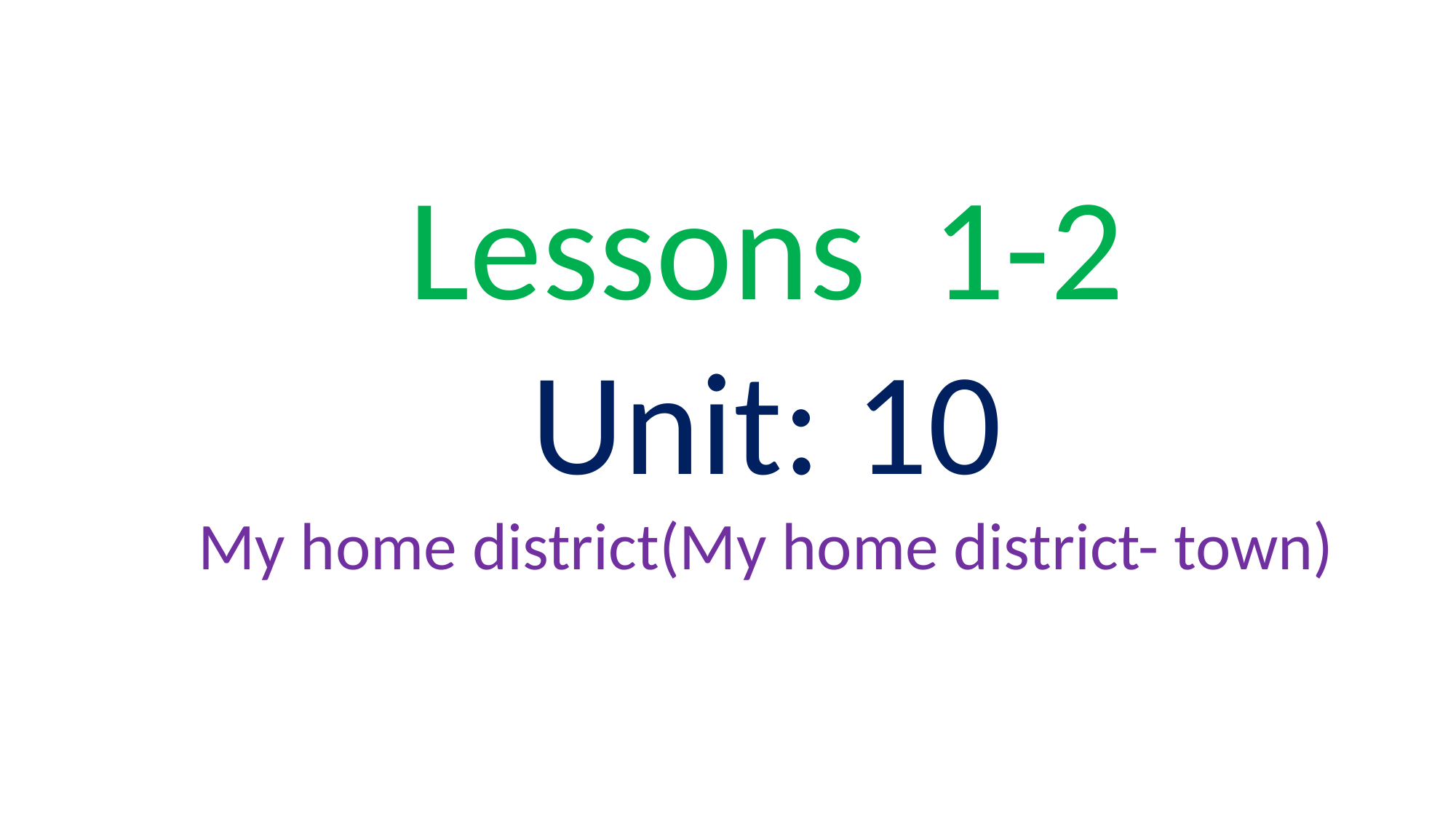

Lessons  1-2
Unit: 10
My home district(My home district- town)